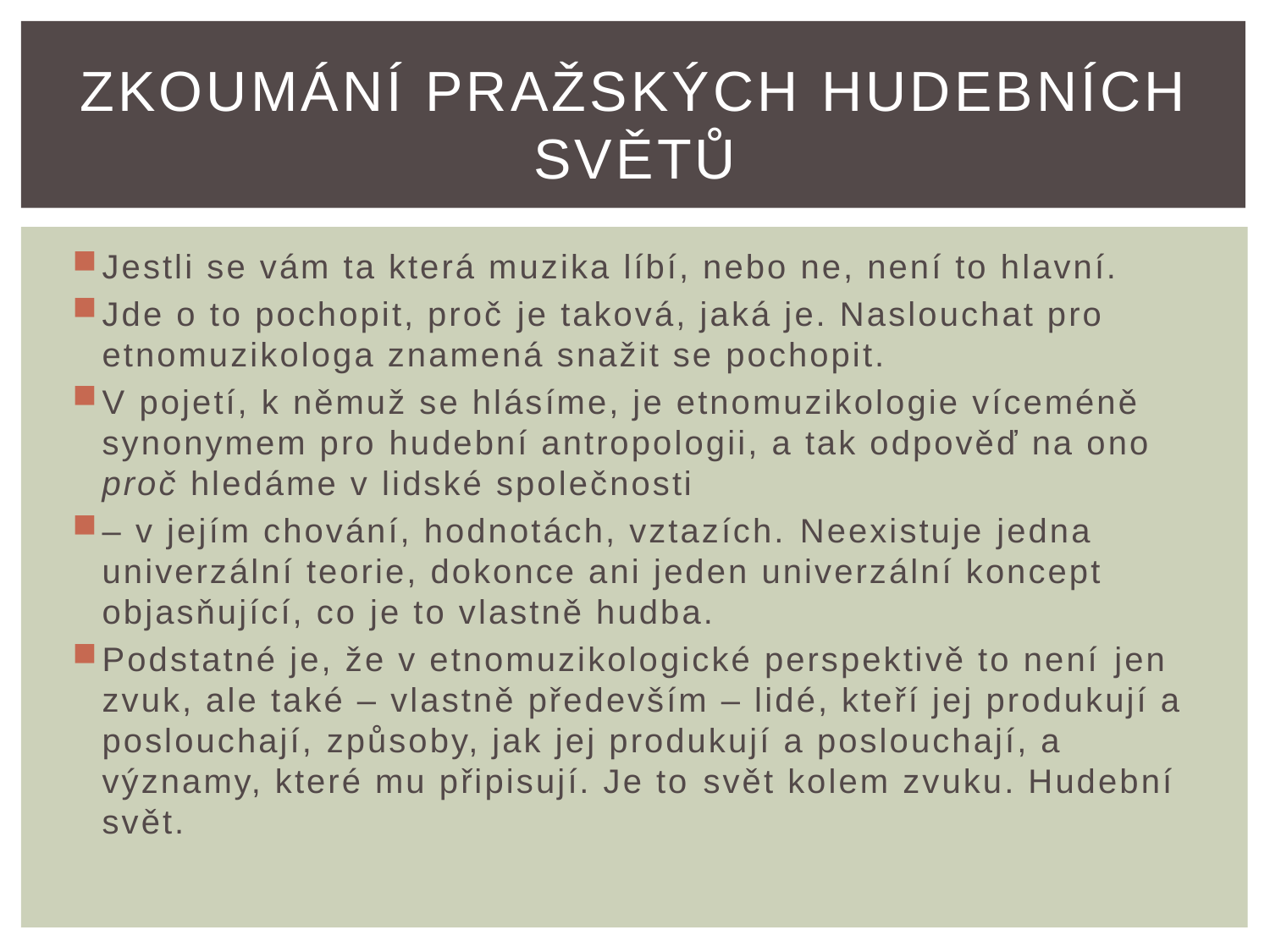

# Zkoumání pražských hudebních světů
Jestli se vám ta která muzika líbí, nebo ne, není to hlavní.
Jde o to pochopit, proč je taková, jaká je. Naslouchat pro etnomuzikologa znamená snažit se pochopit.
V pojetí, k němuž se hlásíme, je etnomuzikologie víceméně synonymem pro hudební antropologii, a tak odpověď na ono proč hledáme v lidské společnosti
– v jejím chování, hodnotách, vztazích. Neexistuje jedna univerzální teorie, dokonce ani jeden univerzální koncept objasňující, co je to vlastně hudba.
Podstatné je, že v etnomuzikologické perspektivě to není jen zvuk, ale také – vlastně především – lidé, kteří jej produkují a poslouchají, způsoby, jak jej produkují a poslouchají, a významy, které mu připisují. Je to svět kolem zvuku. Hudební svět.